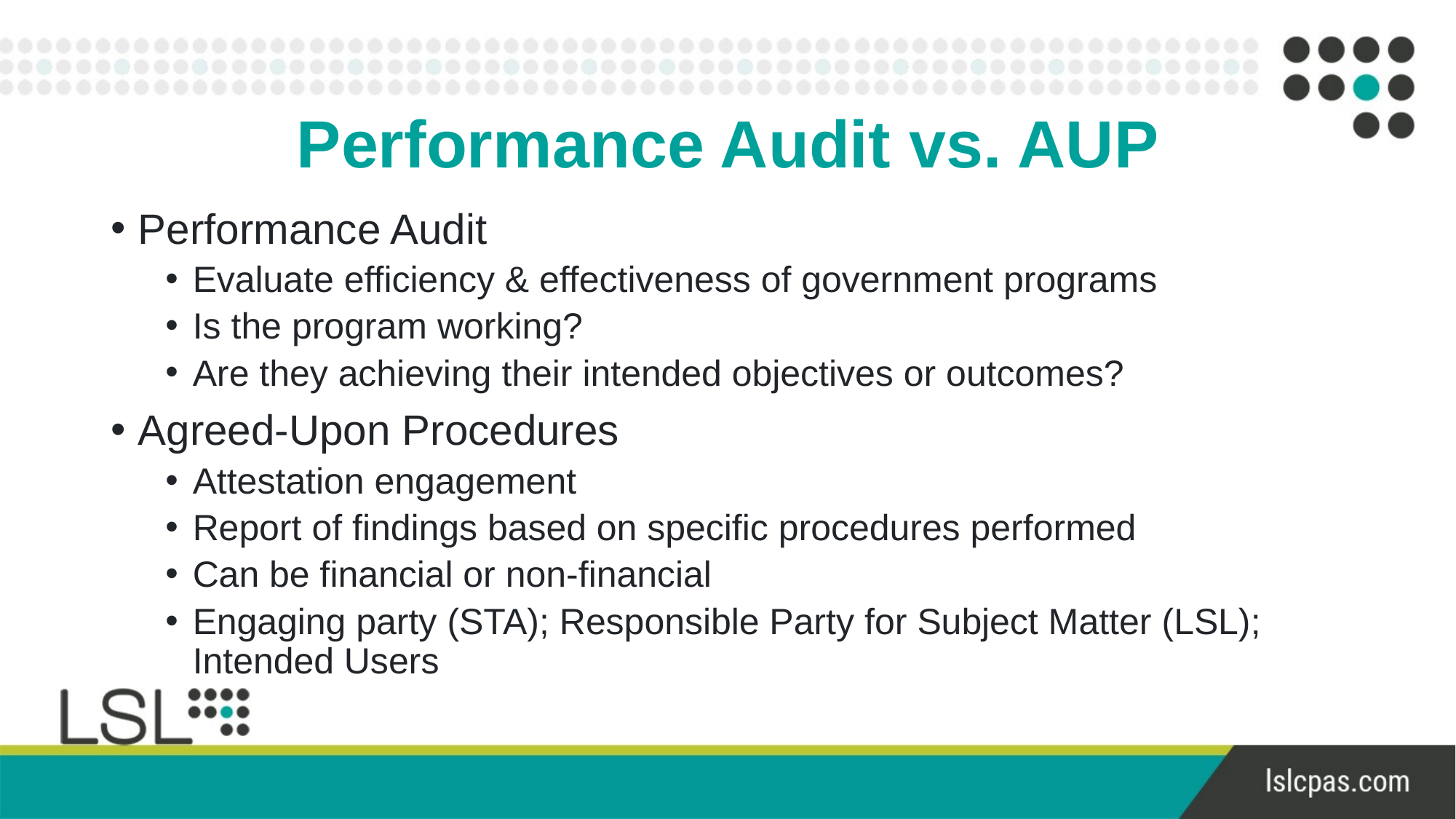

# Performance Audit vs. AUP
Performance Audit
Evaluate efficiency & effectiveness of government programs
Is the program working?
Are they achieving their intended objectives or outcomes?
Agreed-Upon Procedures
Attestation engagement
Report of findings based on specific procedures performed
Can be financial or non-financial
Engaging party (STA); Responsible Party for Subject Matter (LSL); Intended Users